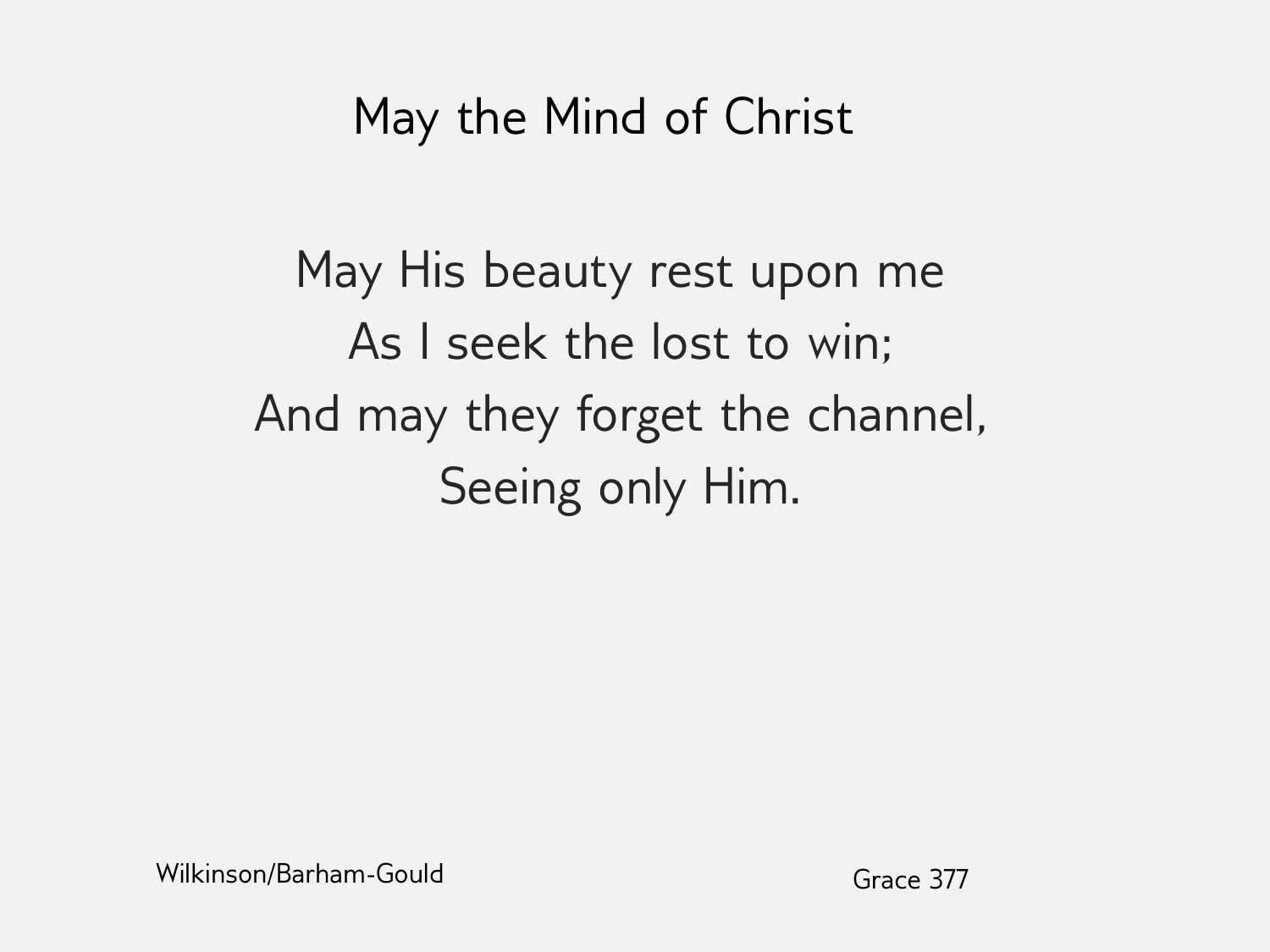

May the Mind of Christ
May His beauty rest upon me
As I seek the lost to win;
And may they forget the channel,
Seeing only Him.
Wilkinson/Barham-Gould
Grace 377